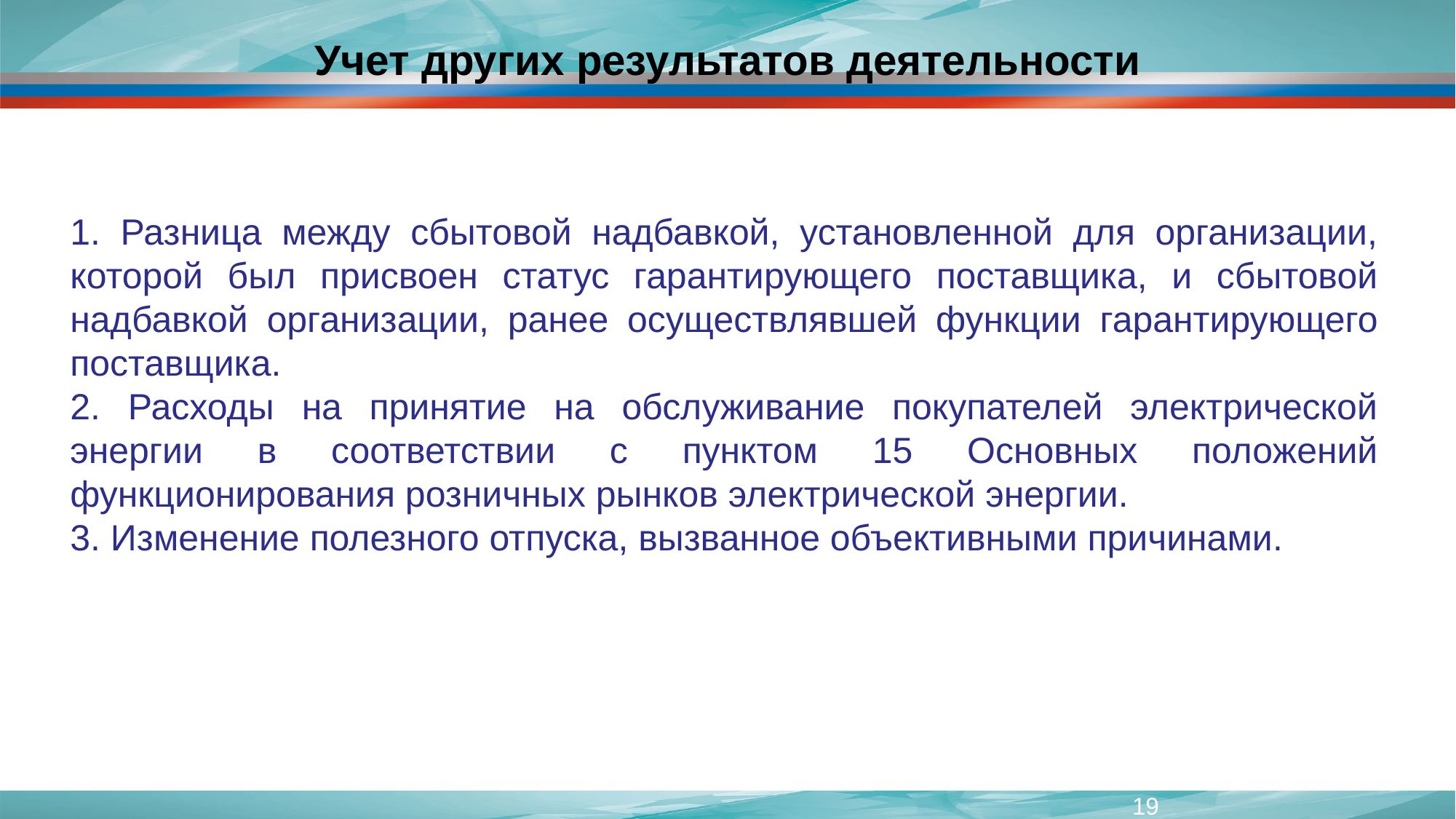

Учет других результатов деятельности
1. Разница между сбытовой надбавкой, установленной для организации, которой был присвоен статус гарантирующего поставщика, и сбытовой надбавкой организации, ранее осуществлявшей функции гарантирующего поставщика.
2. Расходы на принятие на обслуживание покупателей электрической энергии в соответствии с пунктом 15 Основных положений функционирования розничных рынков электрической энергии.
3. Изменение полезного отпуска, вызванное объективными причинами.
19